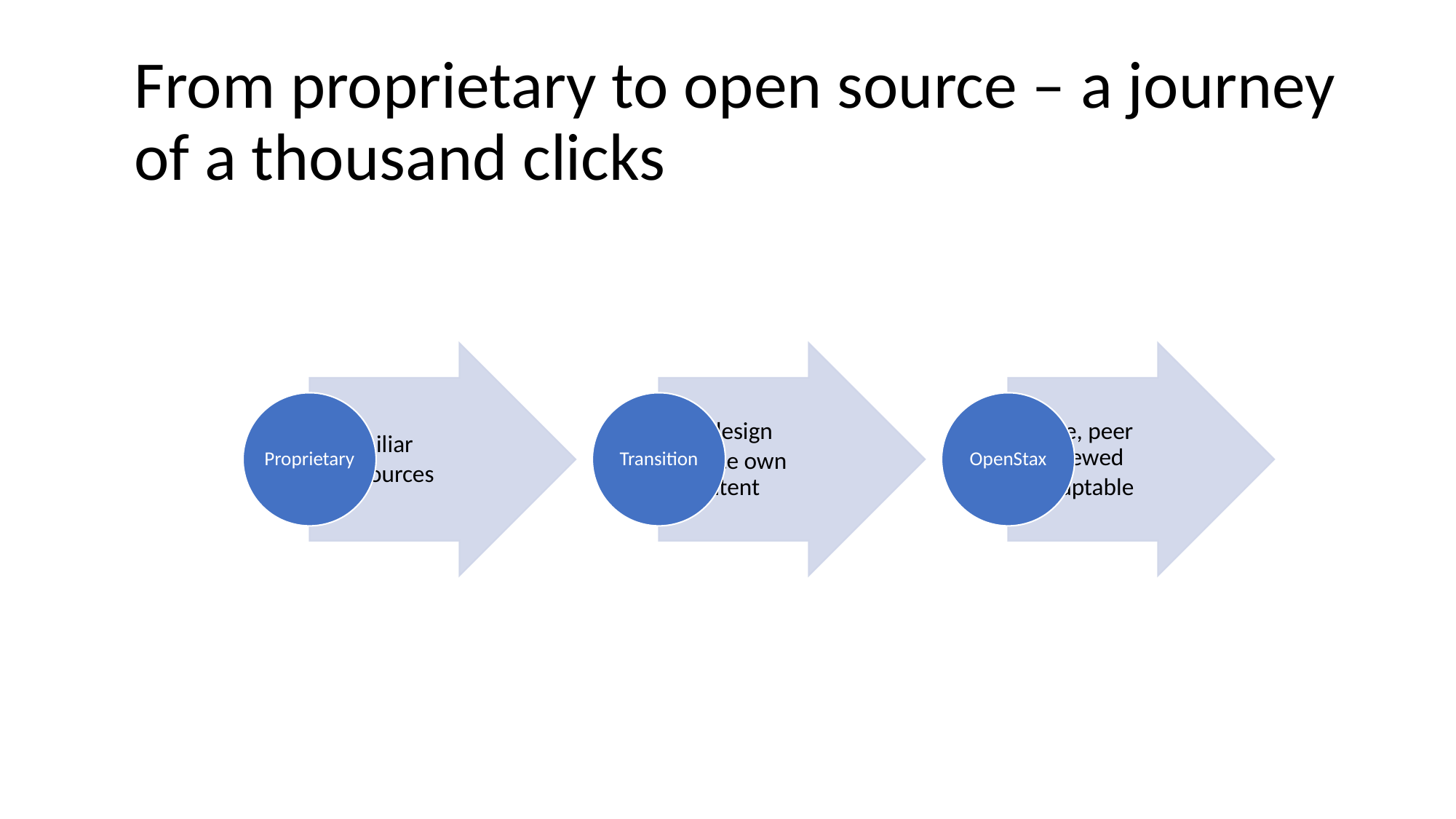

# From proprietary to open source – a journey of a thousand clicks
Familiar
Resources
Proprietary
Redesign
Write own content
Transition
Free, peer reviewed
Adaptable
OpenStax